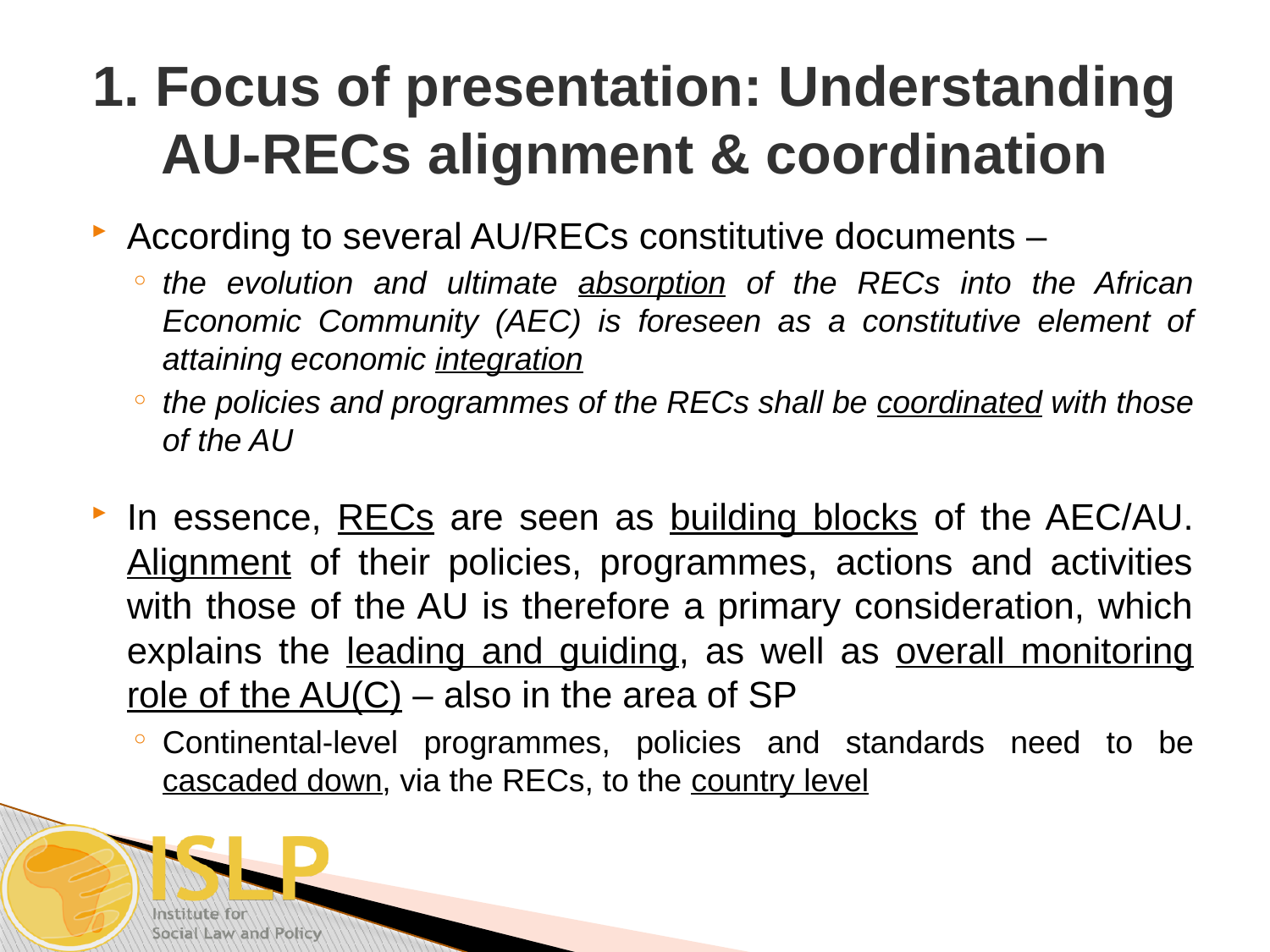

# 1. Focus of presentation: Understanding AU-RECs alignment & coordination
According to several AU/RECs constitutive documents –
the evolution and ultimate absorption of the RECs into the African Economic Community (AEC) is foreseen as a constitutive element of attaining economic integration
the policies and programmes of the RECs shall be coordinated with those of the AU

In essence, RECs are seen as building blocks of the AEC/AU. Alignment of their policies, programmes, actions and activities with those of the AU is therefore a primary consideration, which explains the leading and guiding, as well as overall monitoring role of the AU(C) – also in the area of SP
Continental-level programmes, policies and standards need to be cascaded down, via the RECs, to the country level